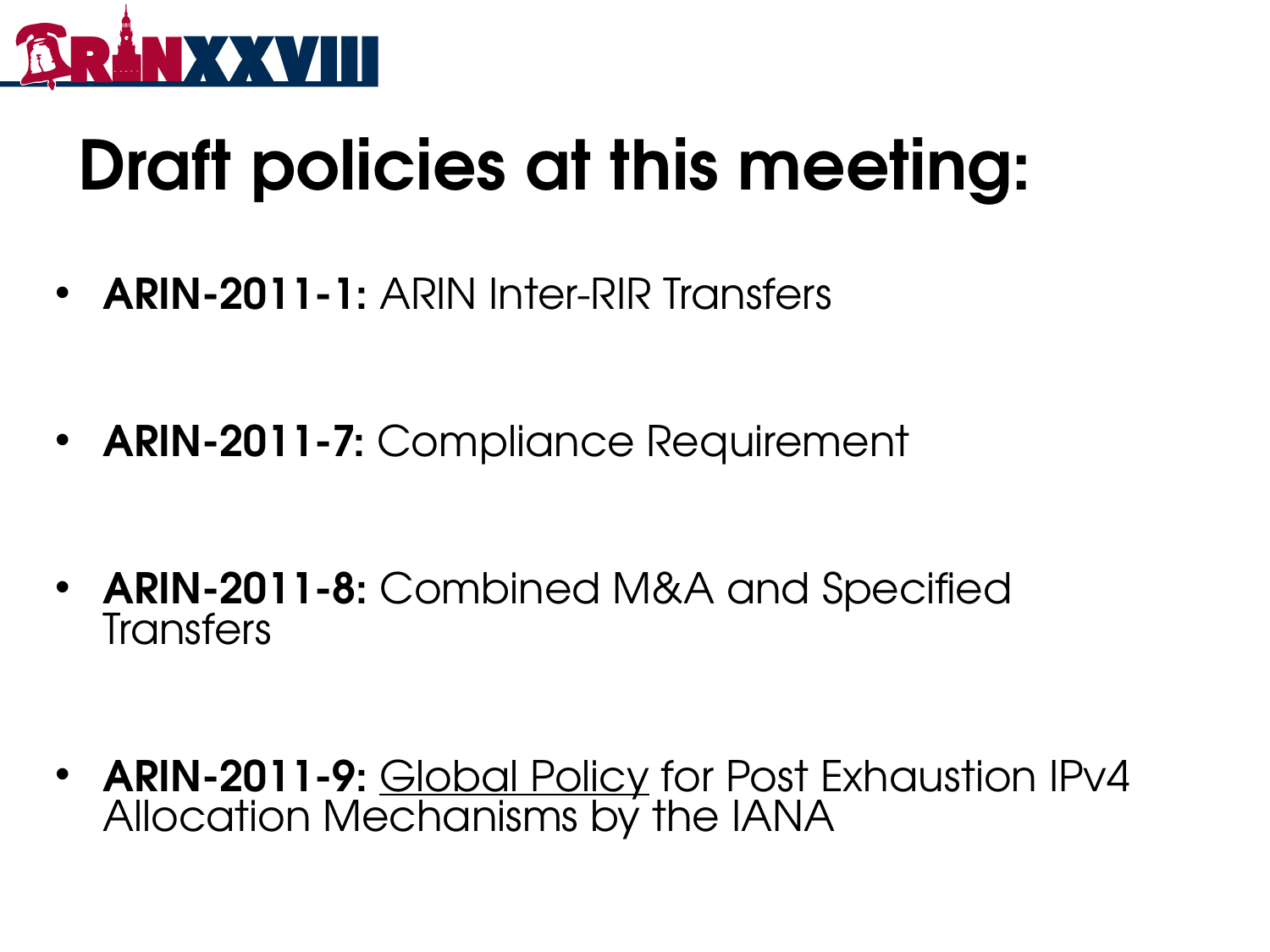

# Draft policies at this meeting:
ARIN-2011-1: ARIN Inter-RIR Transfers

ARIN-2011-7: Compliance Requirement

ARIN-2011-8: Combined M&A and Specified Transfers

ARIN-2011-9: Global Policy for Post Exhaustion IPv4 Allocation Mechanisms by the IANA